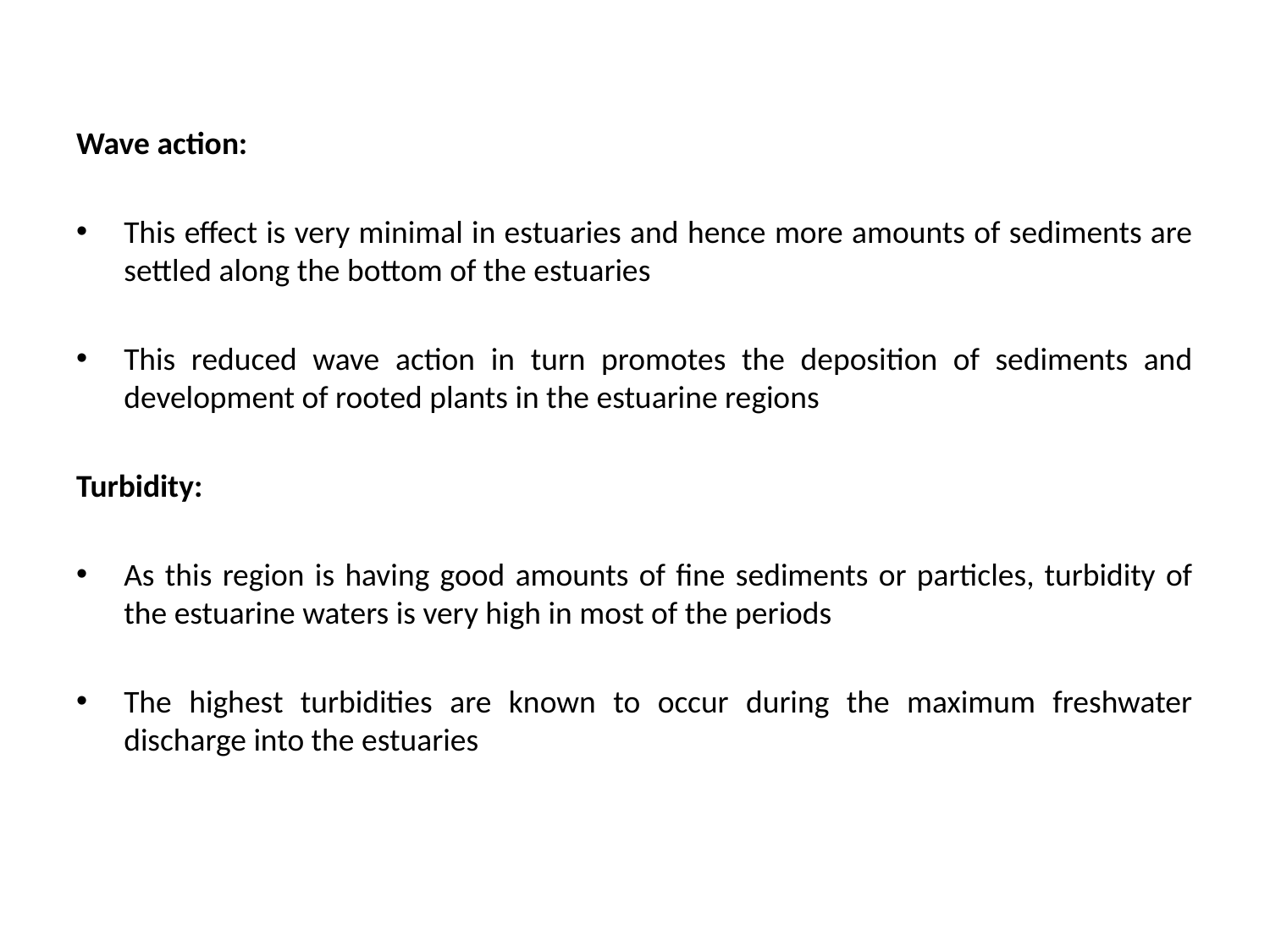

Wave action:

This effect is very minimal in estuaries and hence more amounts of sediments are settled along the bottom of the estuaries

This reduced wave action in turn promotes the deposition of sediments and development of rooted plants in the estuarine regions

Turbidity:

As this region is having good amounts of fine sediments or particles, turbidity of the estuarine waters is very high in most of the periods

The highest turbidities are known to occur during the maximum freshwater discharge into the estuaries